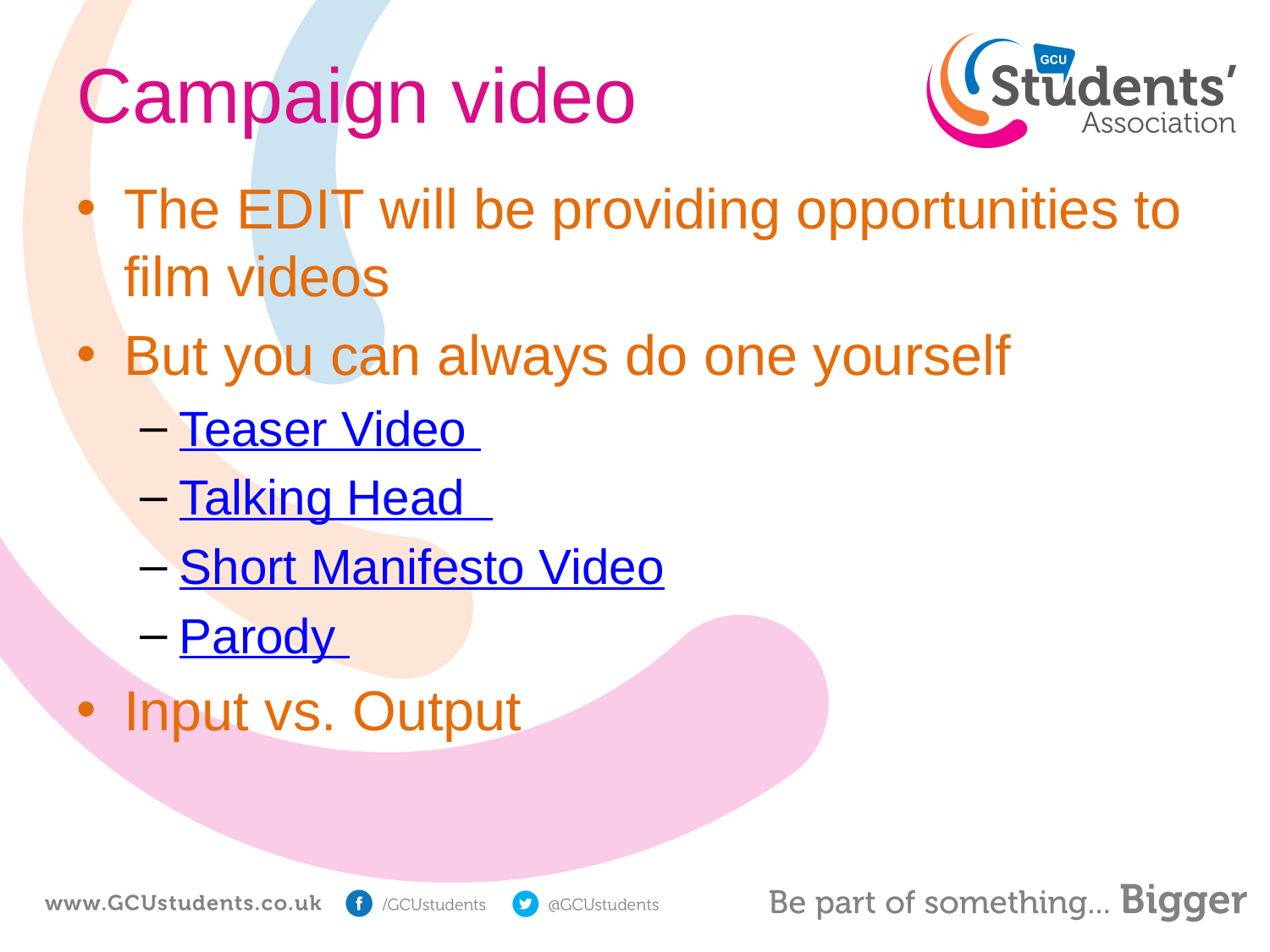

# Campaign video
The EDIT will be providing opportunities to film videos
But you can always do one yourself
Teaser Video
Talking Head
Short Manifesto Video
Parody
Input vs. Output